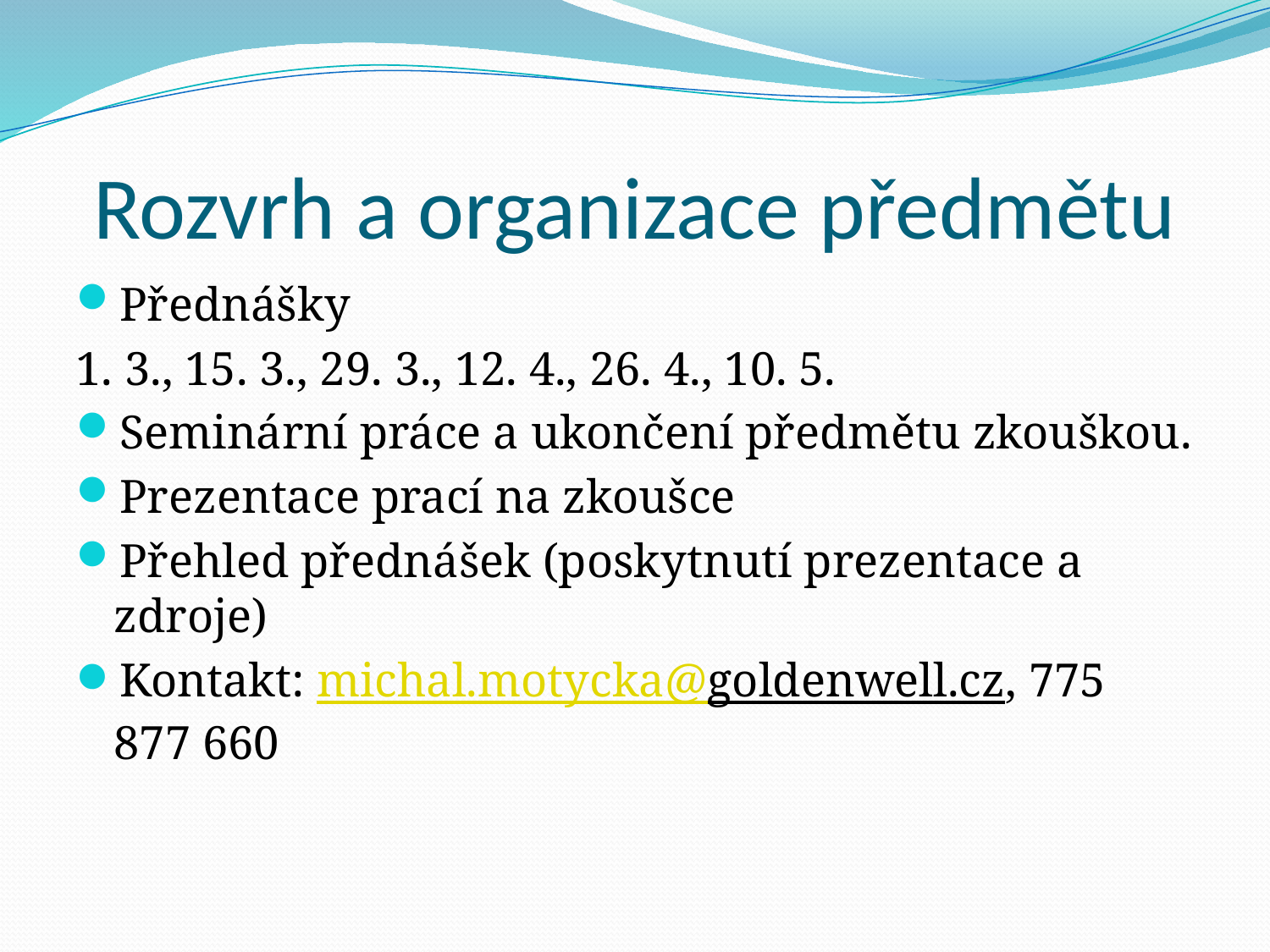

# Rozvrh a organizace předmětu
Přednášky
1. 3., 15. 3., 29. 3., 12. 4., 26. 4., 10. 5.
Seminární práce a ukončení předmětu zkouškou.
Prezentace prací na zkoušce
Přehled přednášek (poskytnutí prezentace a zdroje)
Kontakt: michal.motycka@goldenwell.cz, 775 877 660